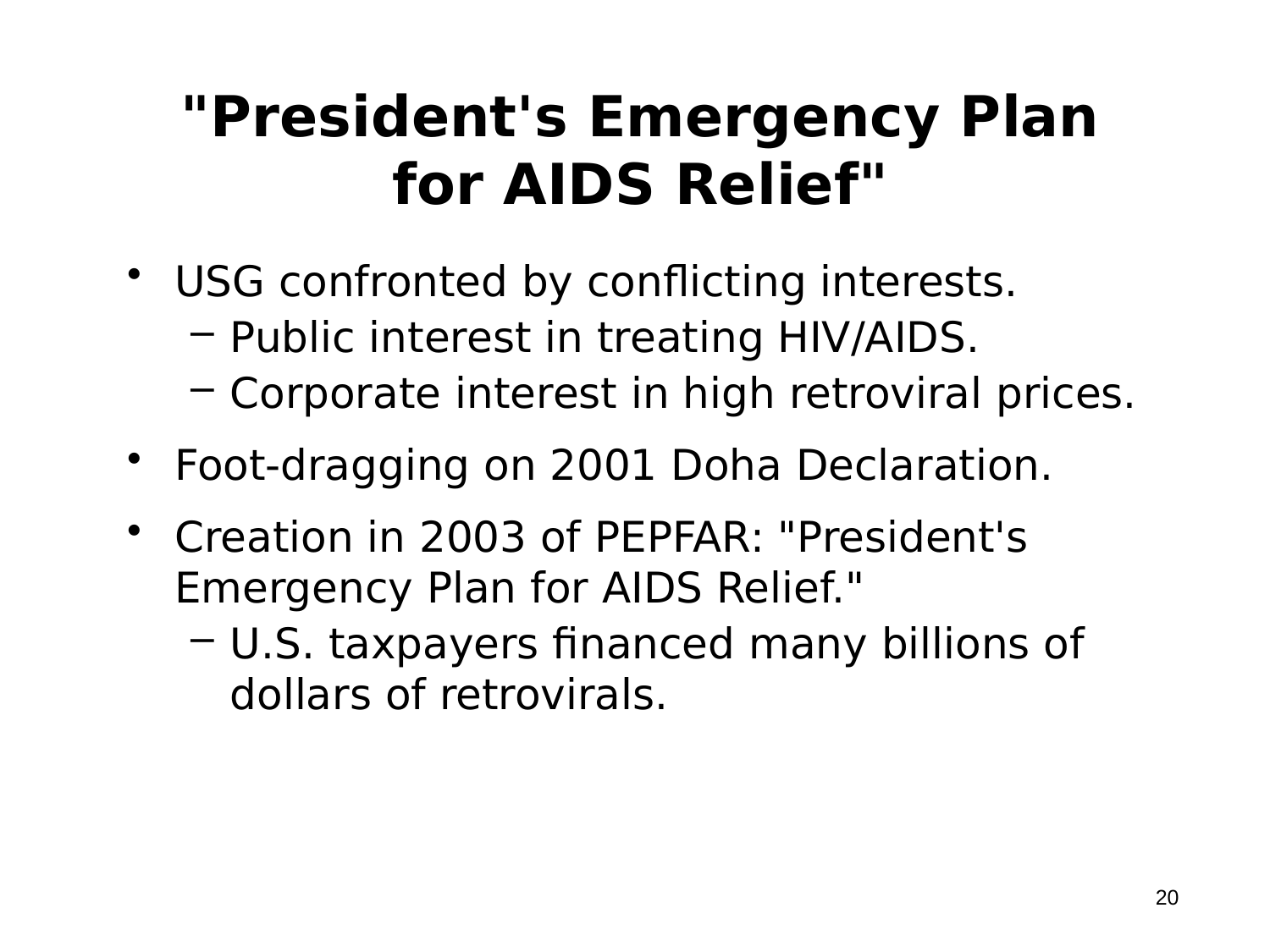

# "President's Emergency Plan for AIDS Relief"
USG confronted by conflicting interests.
Public interest in treating HIV/AIDS.
Corporate interest in high retroviral prices.
Foot-dragging on 2001 Doha Declaration.
Creation in 2003 of PEPFAR: "President's Emergency Plan for AIDS Relief."
U.S. taxpayers financed many billions of dollars of retrovirals.